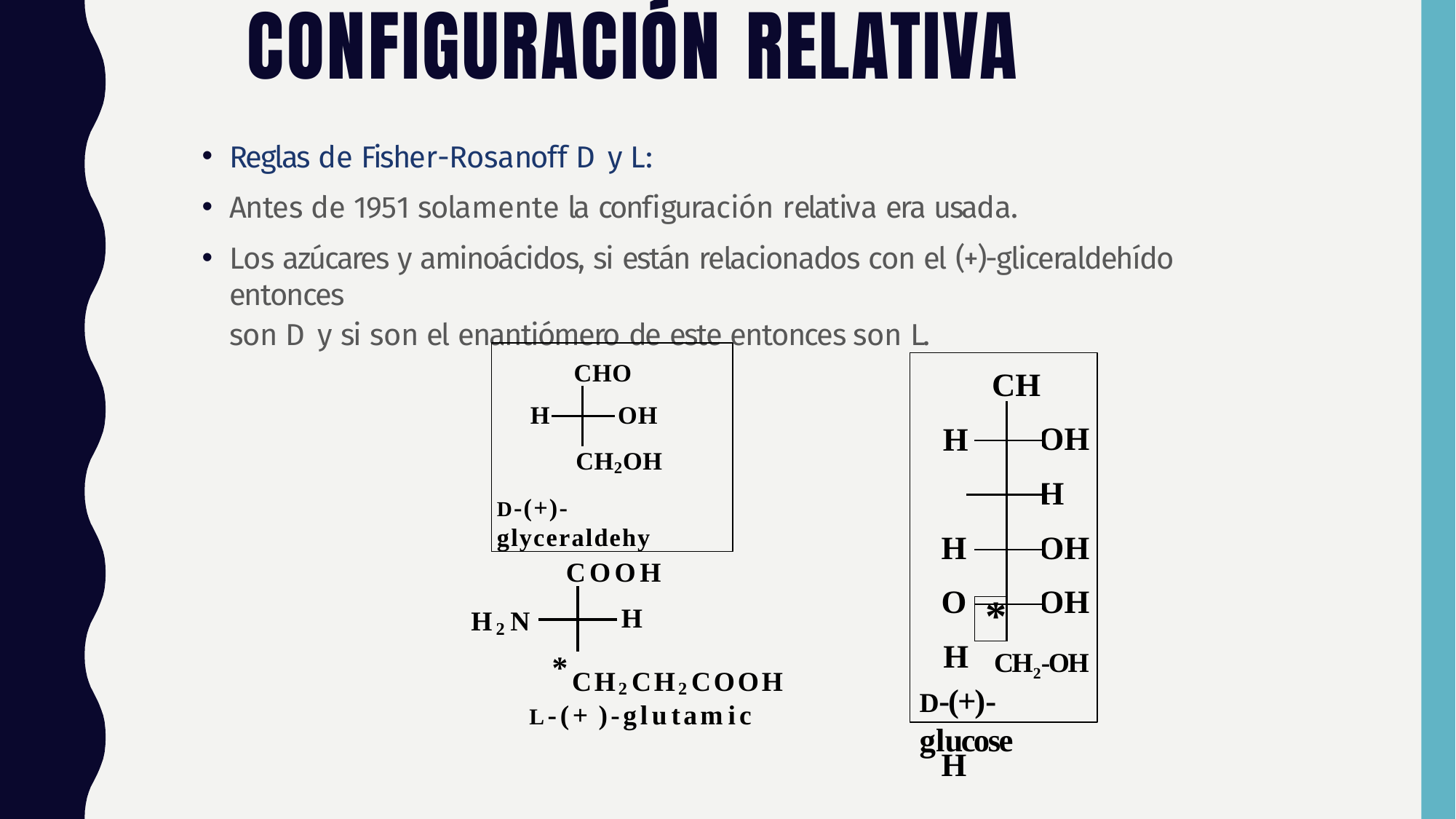

# CONFIGURACIÓN RELATIVA
Reglas de Fisher-Rosanoff D y L:
Antes de 1951 solamente la configuración relativa era usada.
Los azúcares y aminoácidos, si están relacionados con el (+)-gliceraldehído entonces
son D y si son el enantiómero de este entonces son L.
CHO
H	OH
CH2OH
D-(+)-glyceraldehy

CHO

|  |  |
| --- | --- |
|  |  |
|  |  |
|  |  |
|  |  |
| \* |  |
H  HO
H  H
OH  H  OH  OH

COOH

H2N
H
*CH2CH2COOH
CH2-OH
D-(+)-glucose
L-(+ )-glutamic